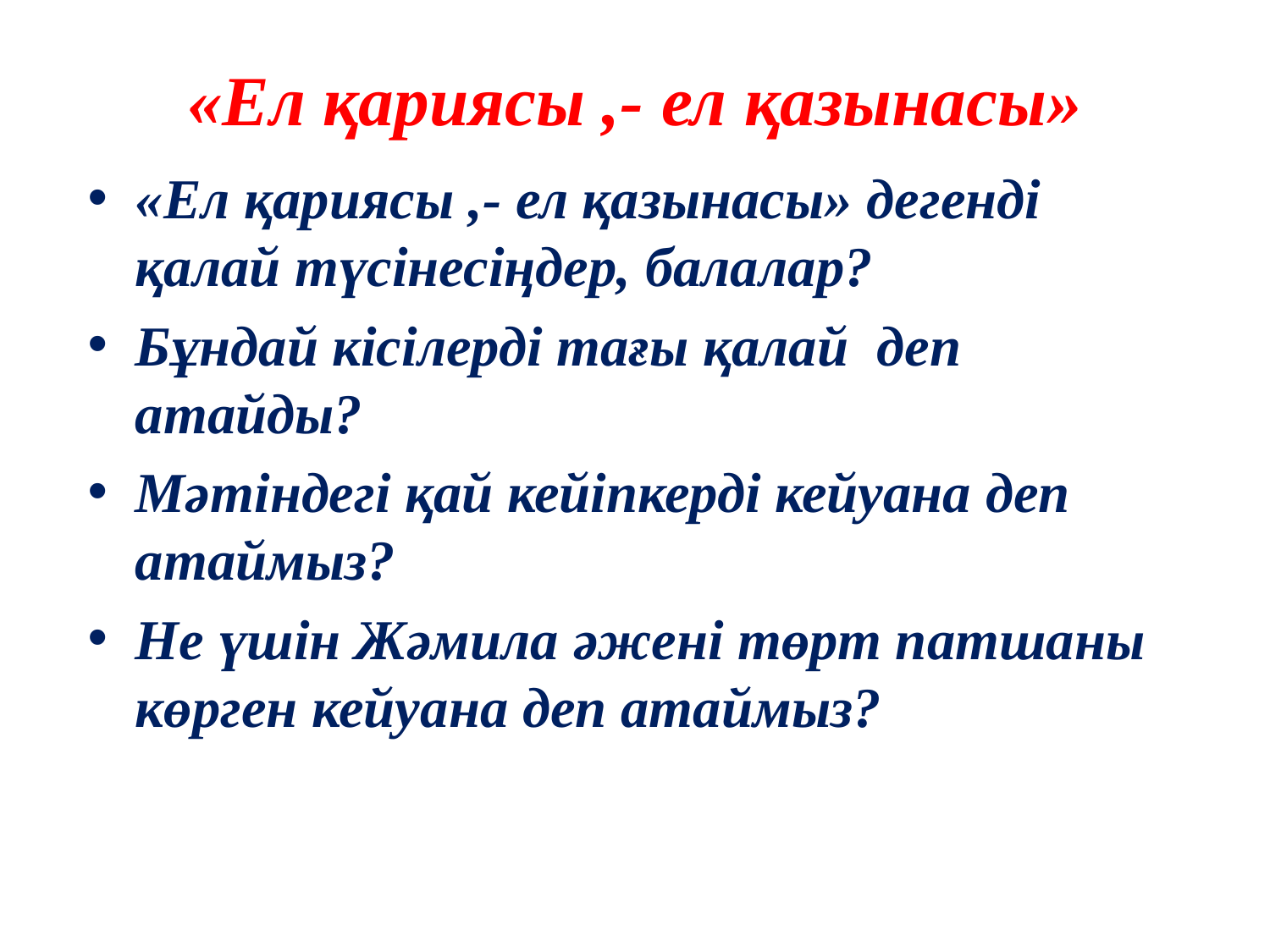

# «Ел қариясы ,- ел қазынасы»
«Ел қариясы ,- ел қазынасы» дегенді қалай түсінесіңдер, балалар?
Бұндай кісілерді тағы қалай  деп атайды?
Мәтіндегі қай кейіпкерді кейуана деп атаймыз?
Не үшін Жәмила әжені төрт патшаны көрген кейуана деп атаймыз?